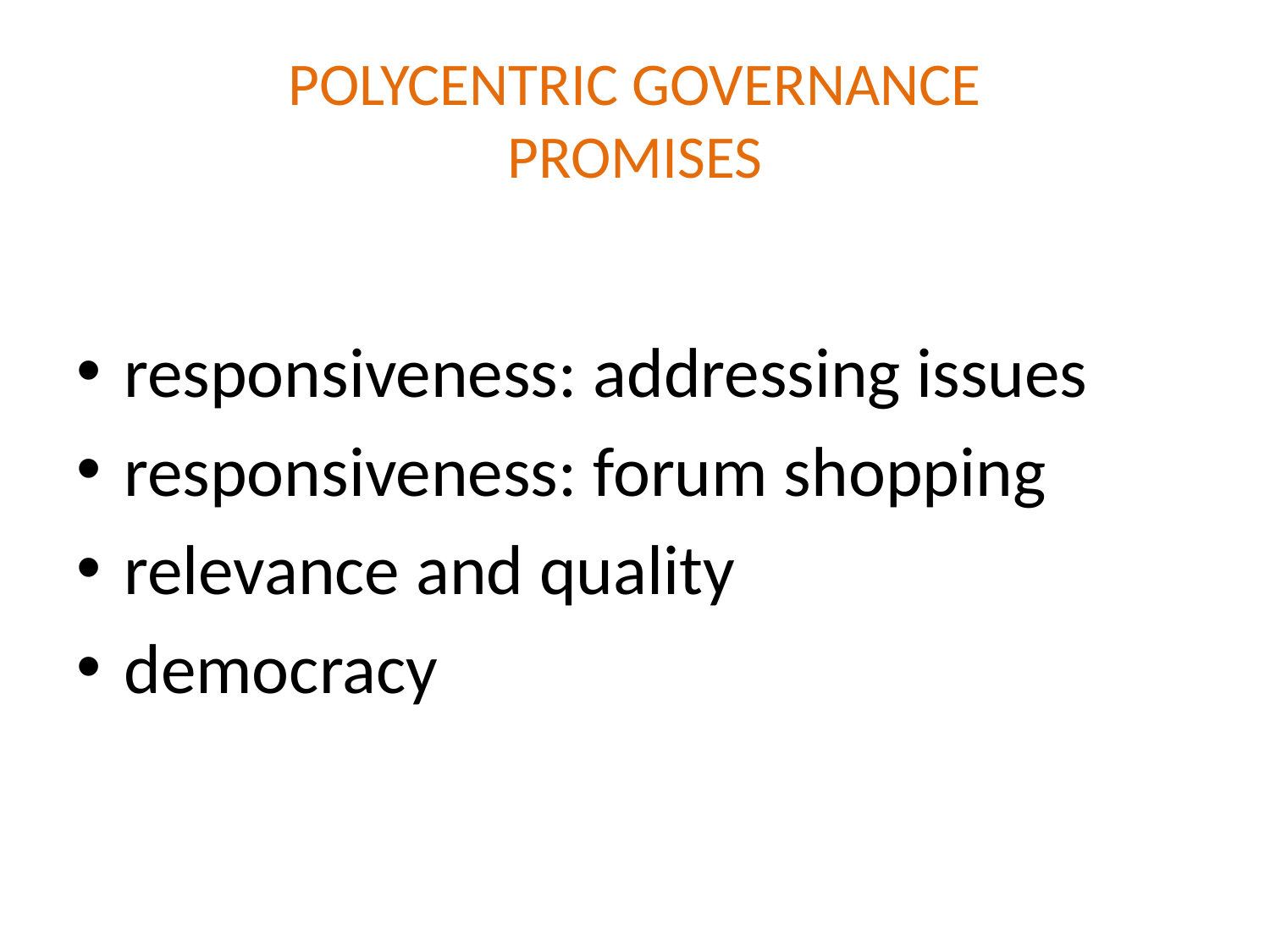

# POLYCENTRIC GOVERNANCE PROMISES

responsiveness: addressing issues
responsiveness: forum shopping
relevance and quality
democracy